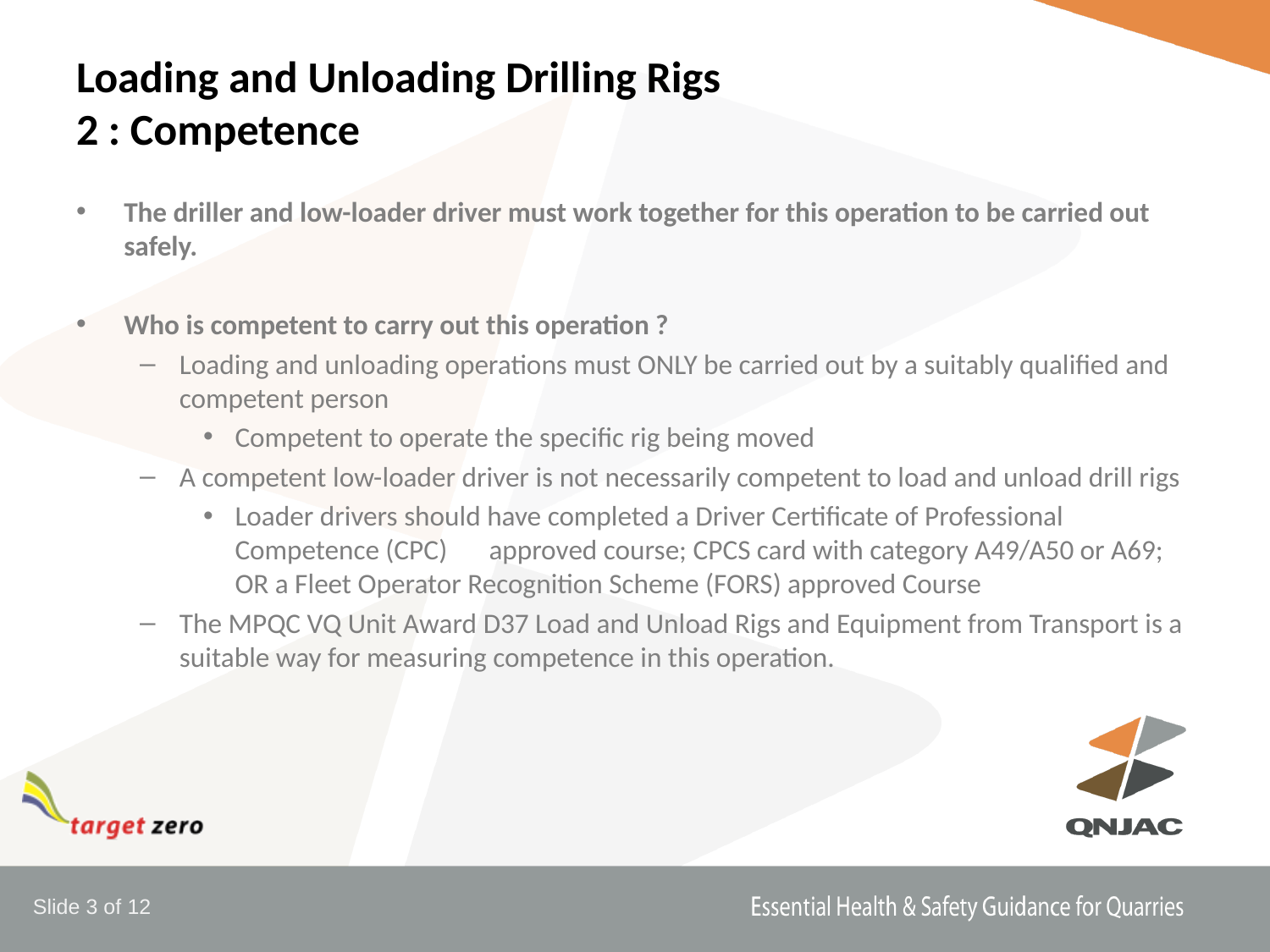

# Loading and Unloading Drilling Rigs 2 : Competence
The driller and low-loader driver must work together for this operation to be carried out safely.

Who is competent to carry out this operation ?
Loading and unloading operations must ONLY be carried out by a suitably qualified and competent person
Competent to operate the specific rig being moved
A competent low-loader driver is not necessarily competent to load and unload drill rigs
Loader drivers should have completed a Driver Certificate of Professional Competence (CPC)	approved course; CPCS card with category A49/A50 or A69; OR a Fleet Operator Recognition Scheme (FORS) approved Course
The MPQC VQ Unit Award D37 Load and Unload Rigs and Equipment from Transport is a suitable way for measuring competence in this operation.